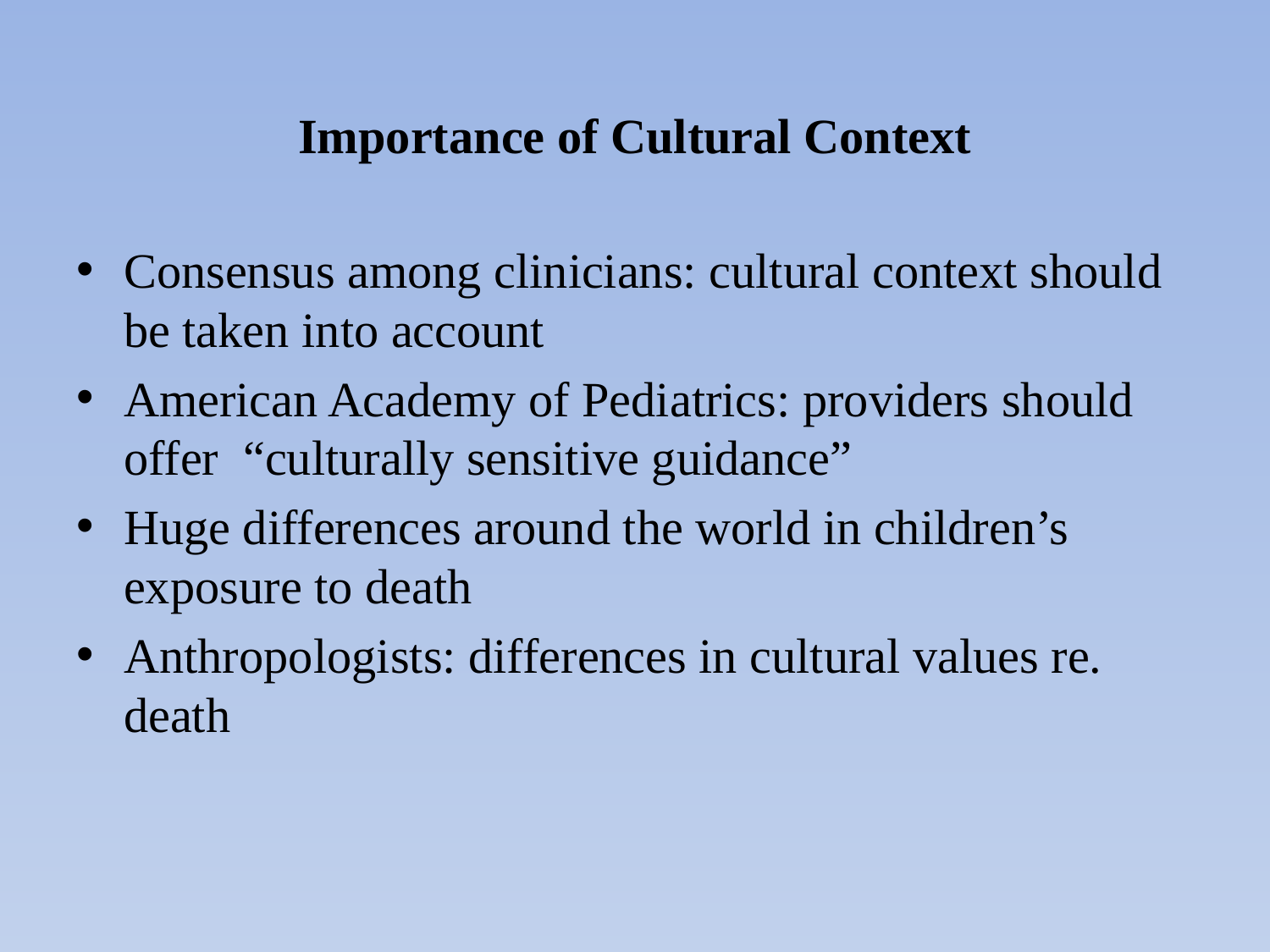

# Importance of Cultural Context
Consensus among clinicians: cultural context should be taken into account
American Academy of Pediatrics: providers should offer  “culturally sensitive guidance”
Huge differences around the world in children’s exposure to death
Anthropologists: differences in cultural values re. death